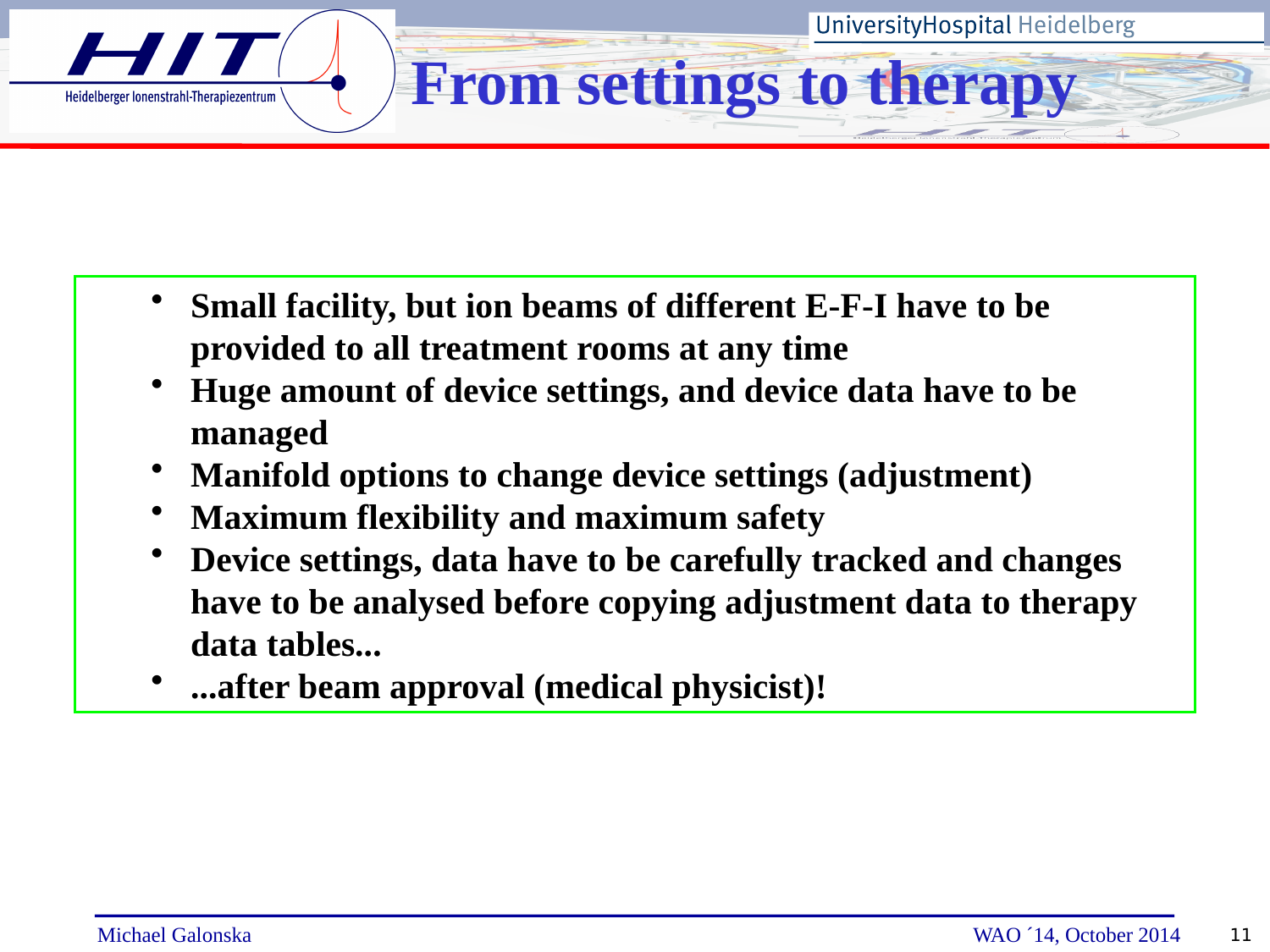

From settings to therapy
Small facility, but ion beams of different E-F-I have to be provided to all treatment rooms at any time
Huge amount of device settings, and device data have to be managed
Manifold options to change device settings (adjustment)
Maximum flexibility and maximum safety
Device settings, data have to be carefully tracked and changes have to be analysed before copying adjustment data to therapy data tables...
...after beam approval (medical physicist)!
11